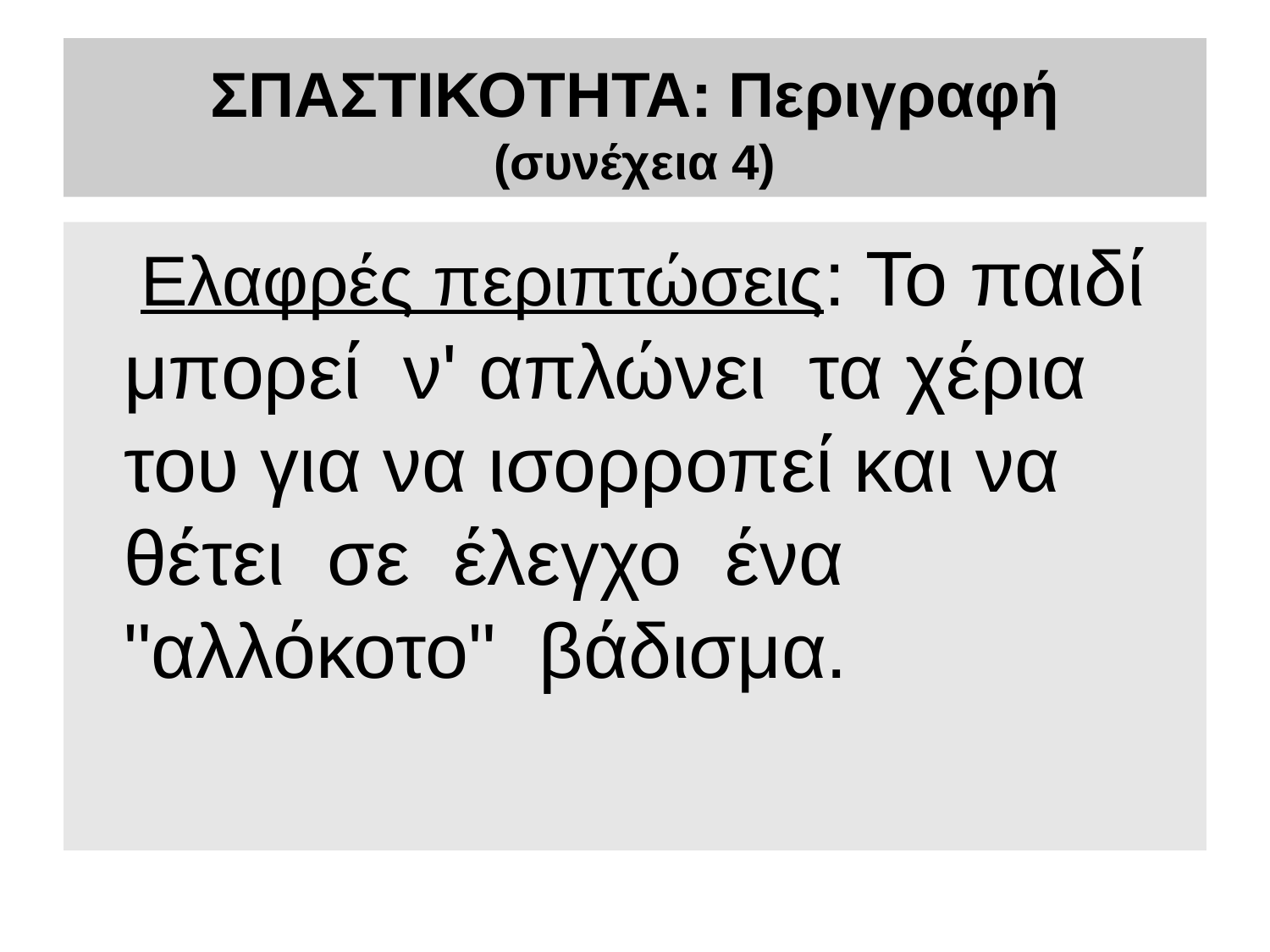

# ΣΠΑΣΤΙΚΟΤΗΤΑ: Περιγραφή (συνέχεια 4)
   Ελαφρές περιπτώσεις: Το παιδί  μπορεί  ν' απλώνει  τα χέρια του για να ισορροπεί και να  θέτει  σε  έλεγχο  ένα "αλλόκοτο"  βάδισμα.